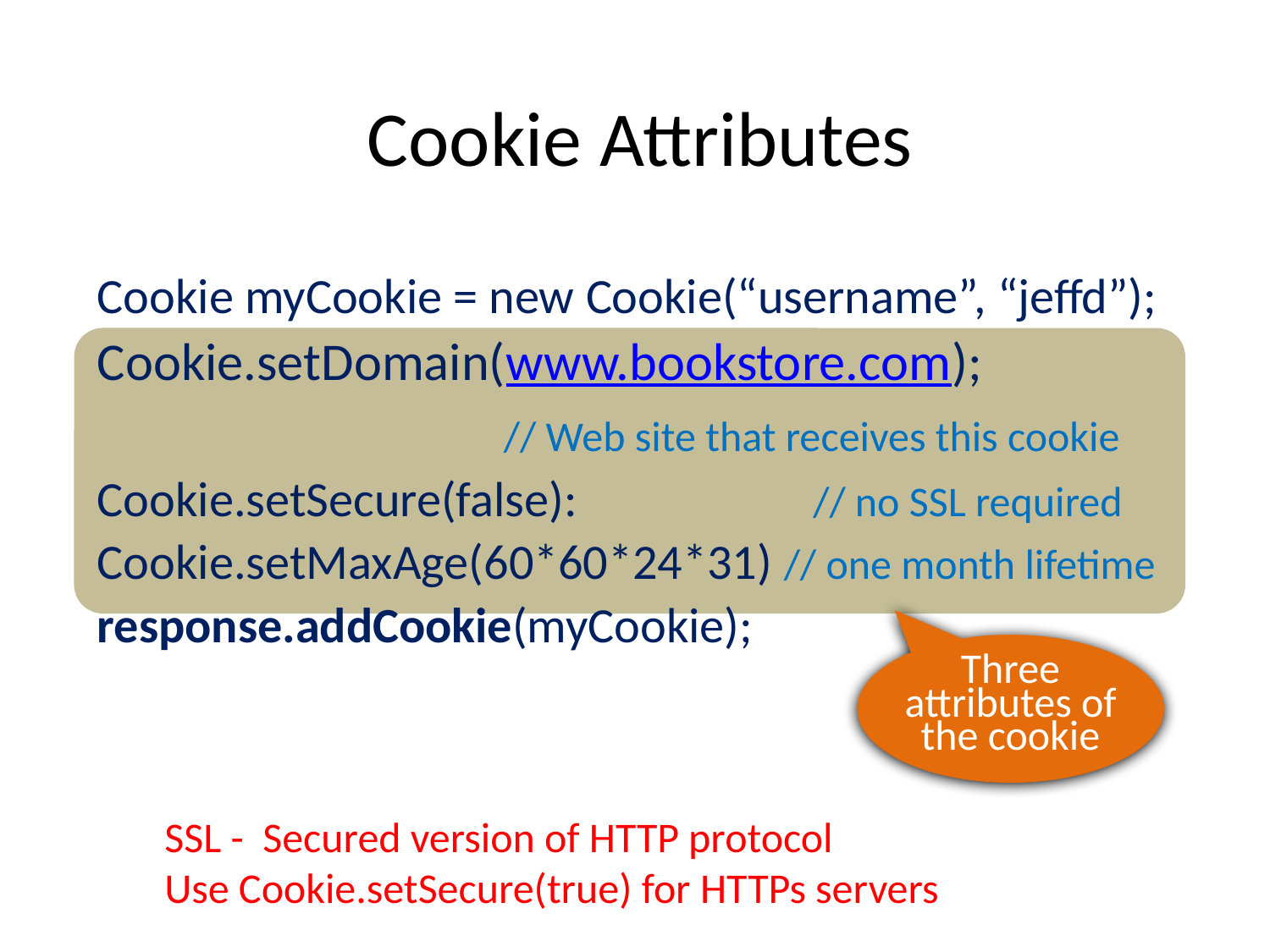

# Cookie Attributes
Cookie myCookie = new Cookie(“username”, “jeffd”);
Cookie.setDomain(www.bookstore.com);
                                // Web site that receives this cookie
Cookie.setSecure(false):                     // no SSL required
Cookie.setMaxAge(60*60*24*31) // one month lifetime
response.addCookie(myCookie);

Three attributes of the cookie
SSL -  Secured version of HTTP protocol
Use Cookie.setSecure(true) for HTTPs servers